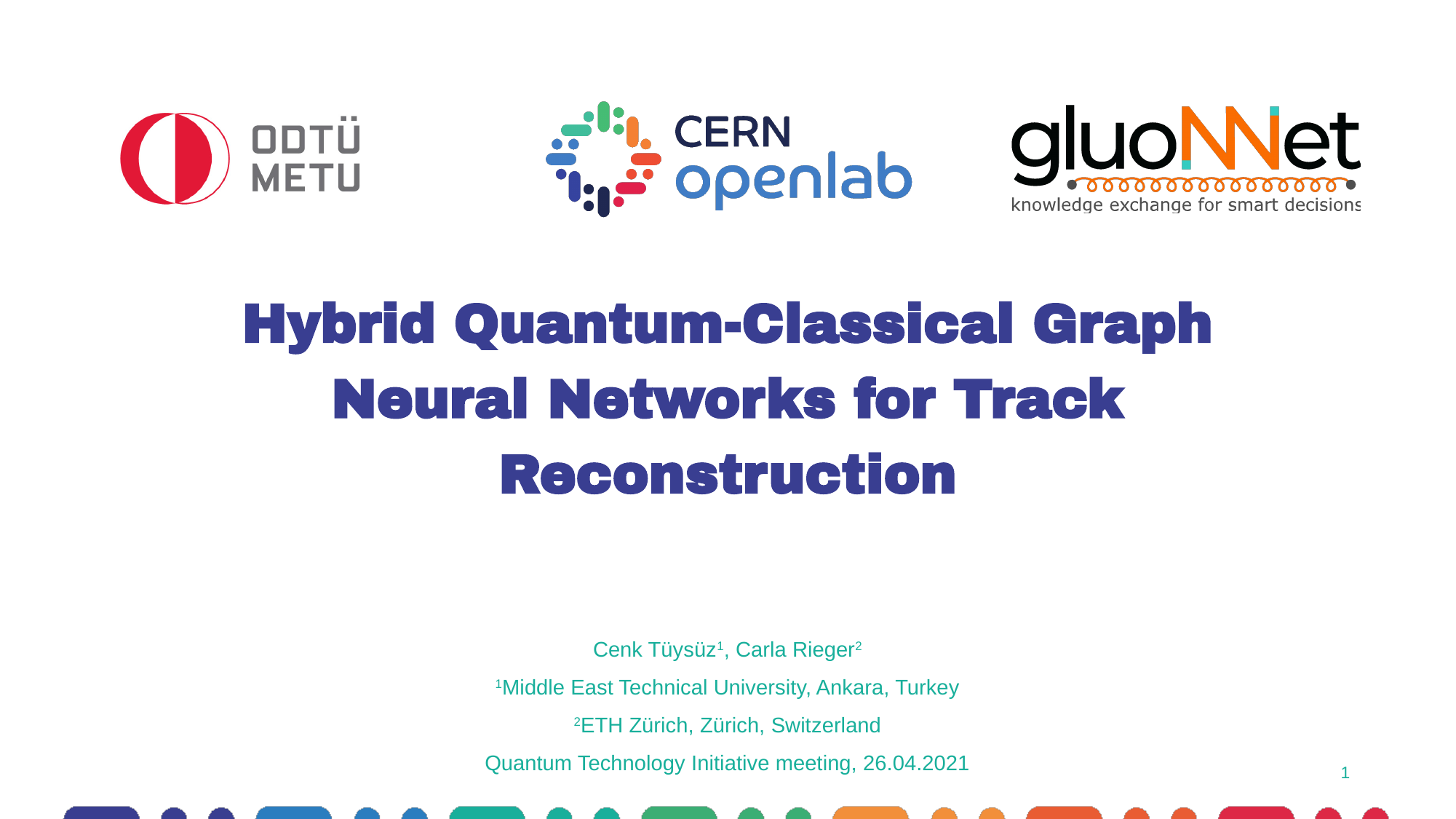

# Hybrid Quantum-Classical Graph Neural Networks for Track Reconstruction

Cenk Tüysüz1, Carla Rieger2
1Middle East Technical University, Ankara, Turkey
2ETH Zürich, Zürich, Switzerland
Quantum Technology Initiative meeting, 26.04.2021